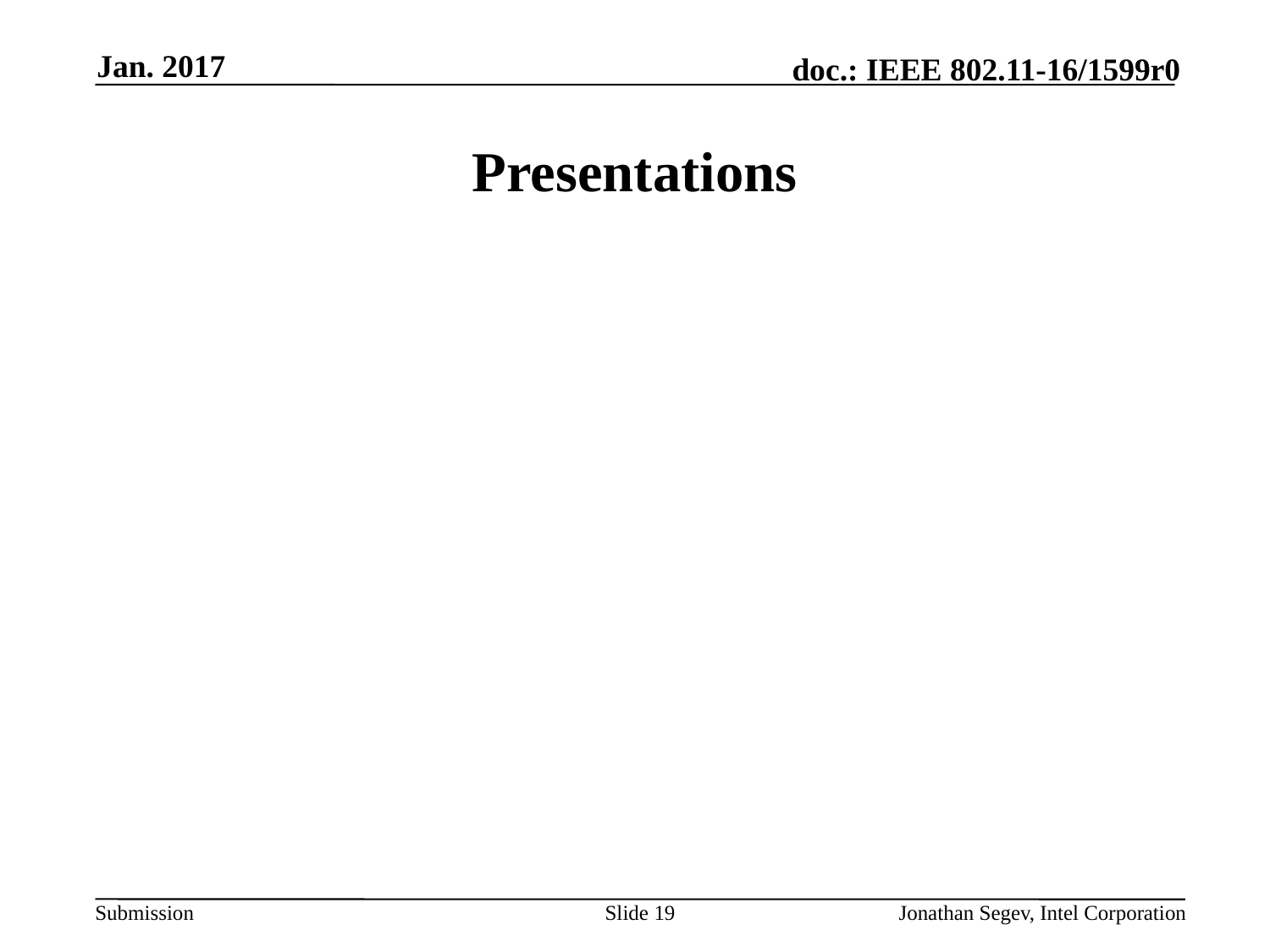

Jan. 2017
# Presentations

Slide 19
Jonathan Segev, Intel Corporation